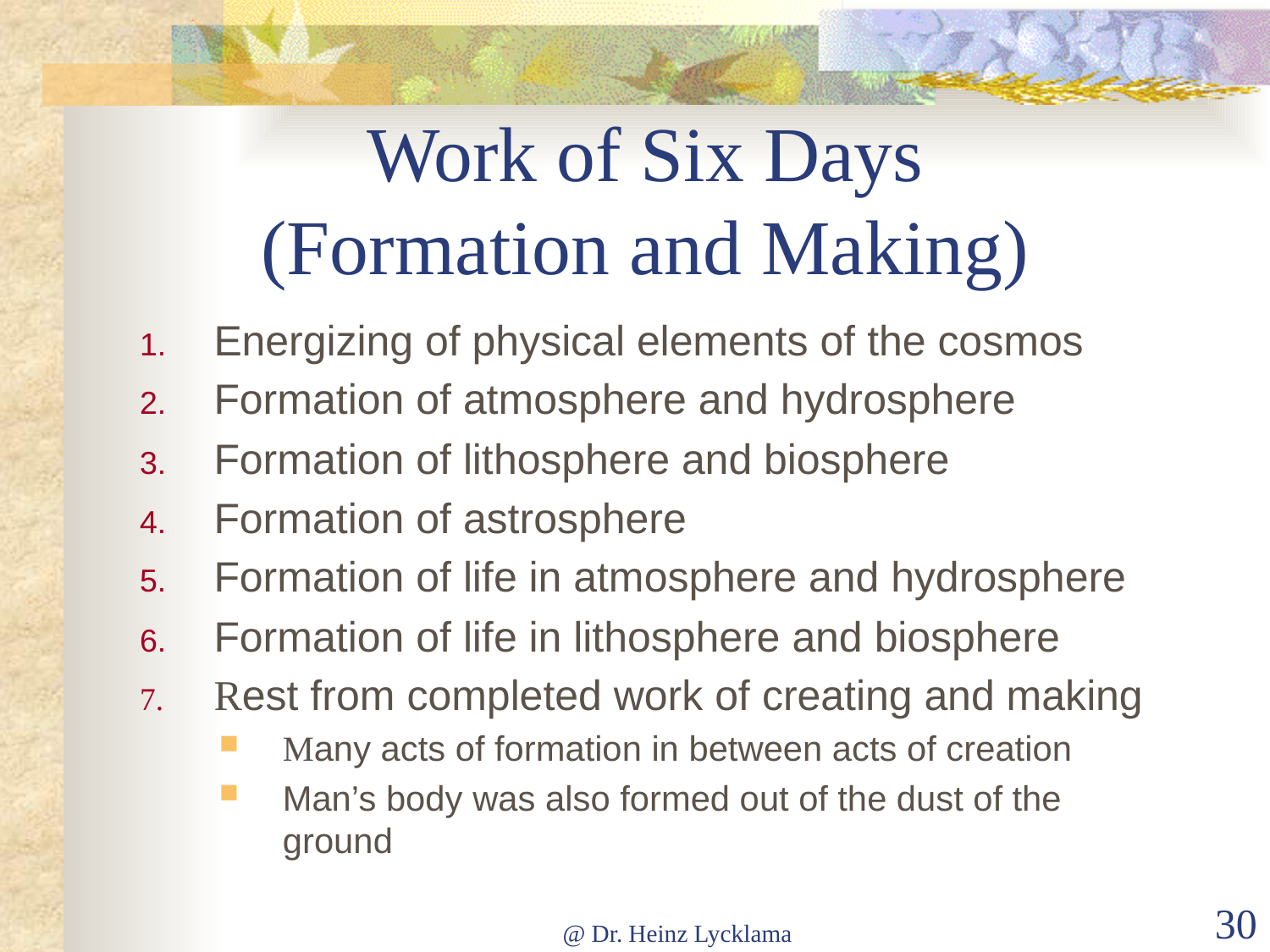

# Work of Six Days (Formation and Making)
Energizing of physical elements of the cosmos
Formation of atmosphere and hydrosphere
Formation of lithosphere and biosphere
Formation of astrosphere
Formation of life in atmosphere and hydrosphere
Formation of life in lithosphere and biosphere
Rest from completed work of creating and making
Many acts of formation in between acts of creation
Man’s body was also formed out of the dust of the ground
@ Dr. Heinz Lycklama
30